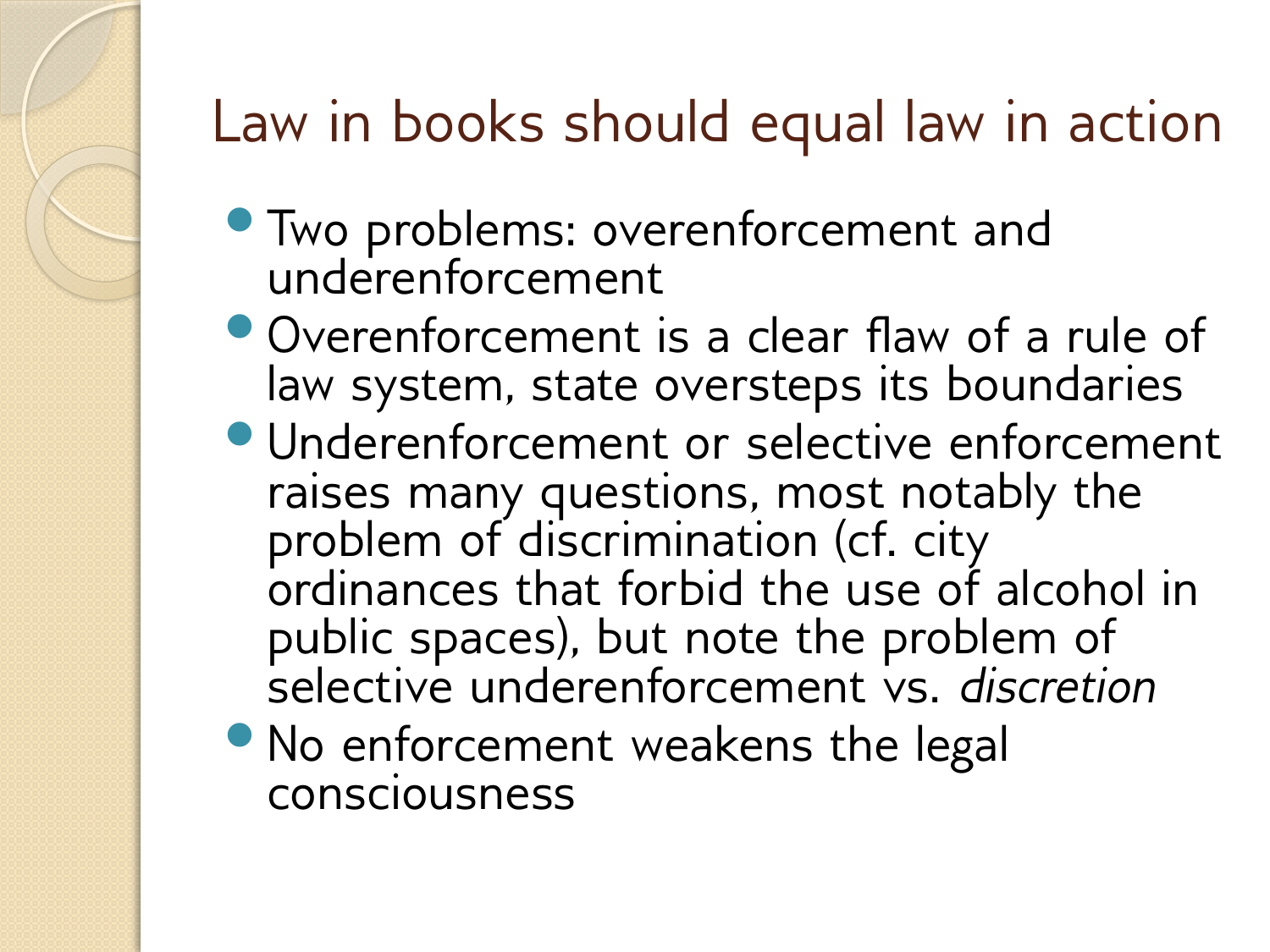

# Law in books should equal law in action
Two problems: overenforcement and underenforcement
Overenforcement is a clear flaw of a rule of law system, state oversteps its boundaries
Underenforcement or selective enforcement raises many questions, most notably the problem of discrimination (cf. city ordinances that forbid the use of alcohol in public spaces), but note the problem of selective underenforcement vs. discretion
No enforcement weakens the legal consciousness